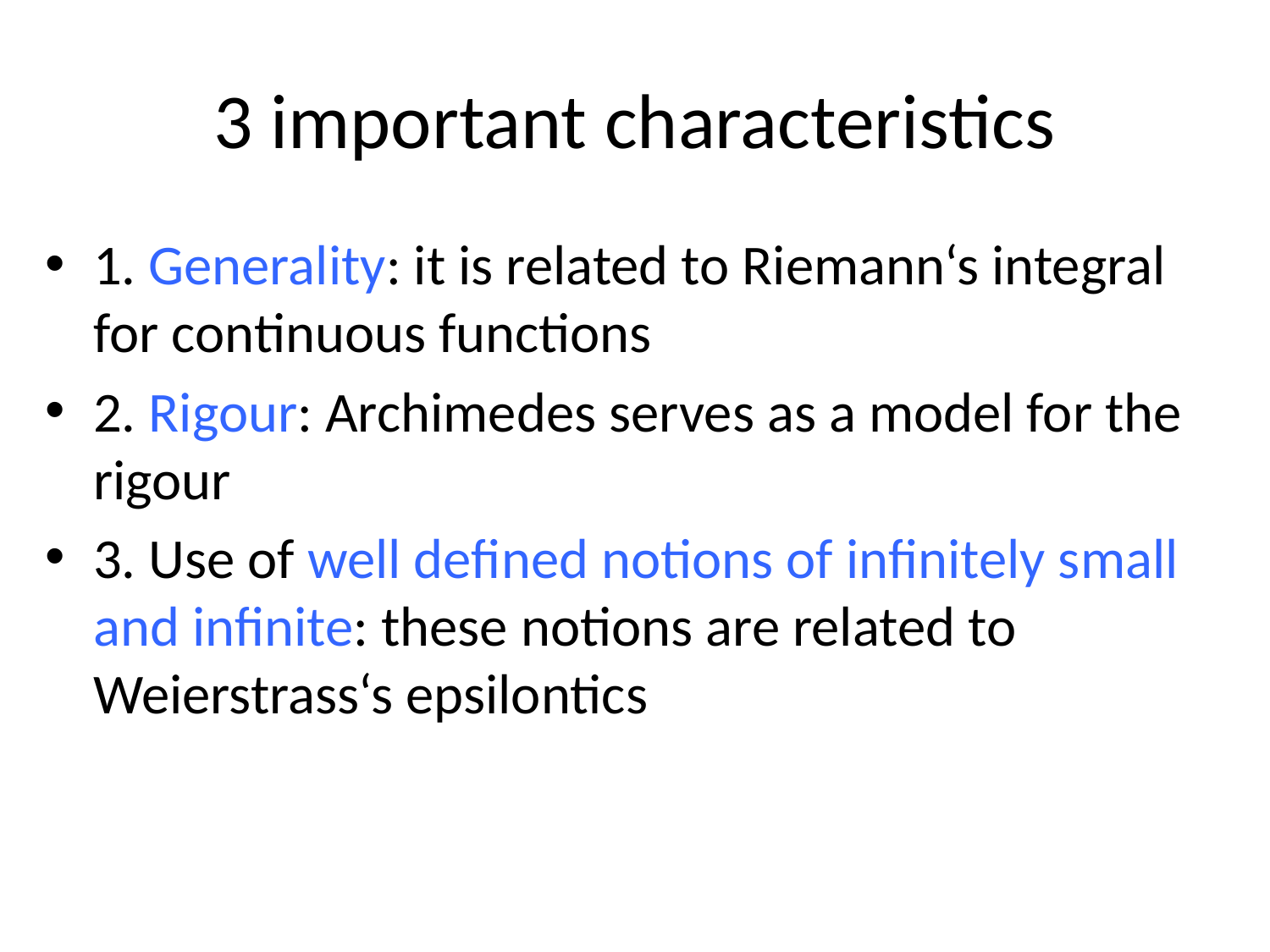

# 3 important characteristics
1. Generality: it is related to Riemann‘s integral for continuous functions
2. Rigour: Archimedes serves as a model for the rigour
3. Use of well defined notions of infinitely small and infinite: these notions are related to Weierstrass‘s epsilontics